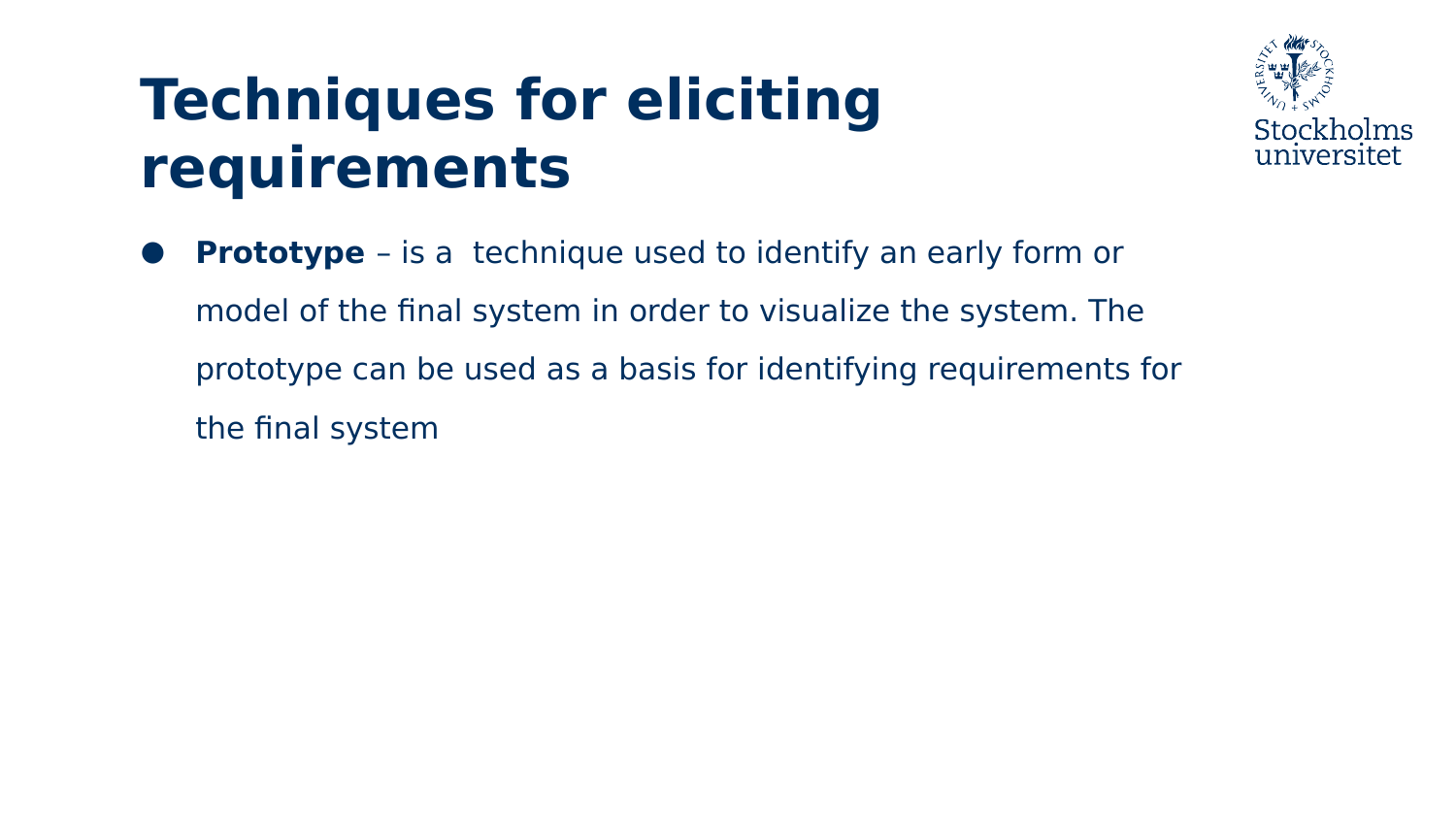

# Techniques for eliciting requirements
Prototype – is a  technique used to identify an early form or model of the final system in order to visualize the system. The prototype can be used as a basis for identifying requirements for the final system